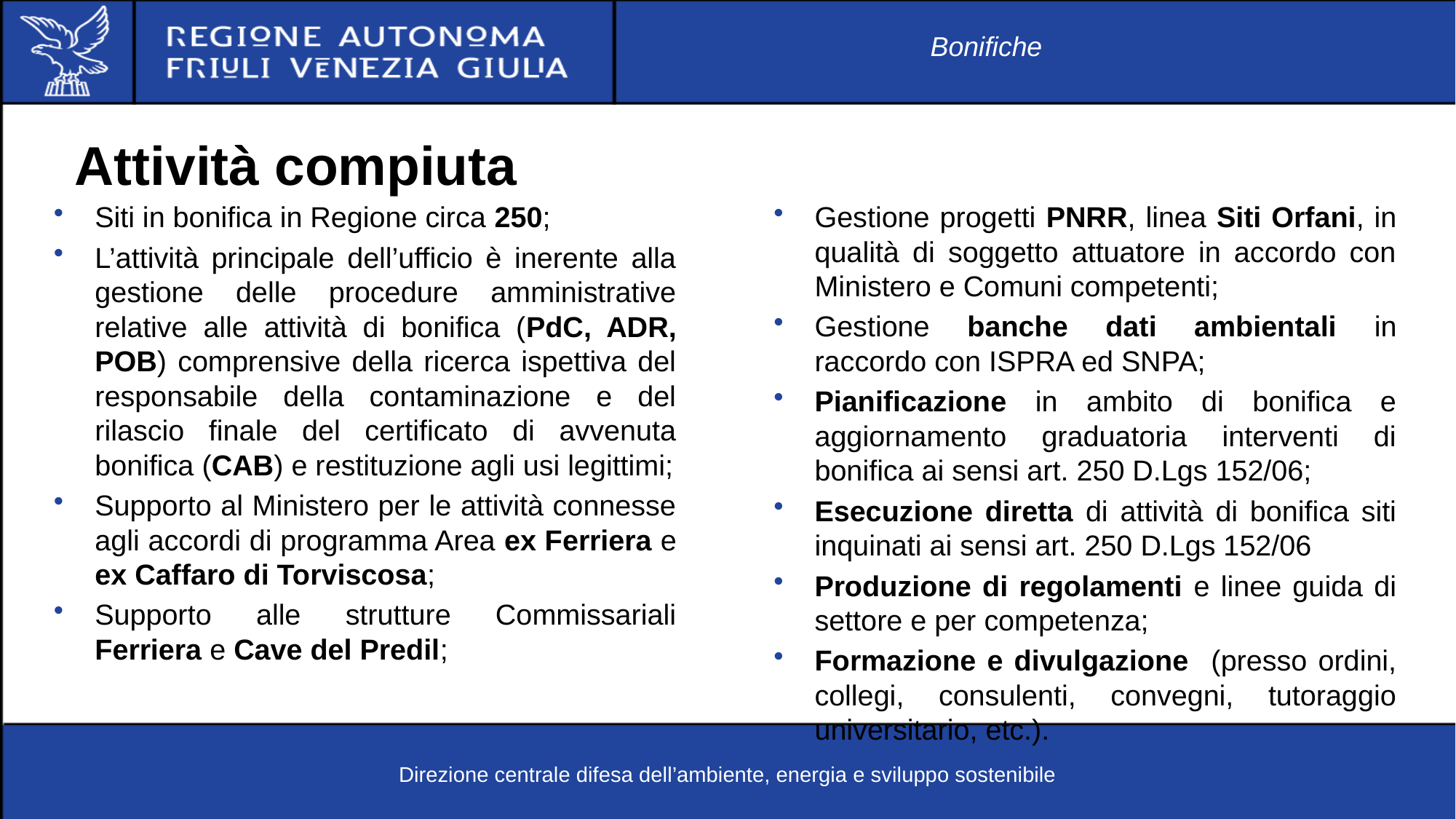

Bonifiche
# Attività compiuta
Siti in bonifica in Regione circa 250;
L’attività principale dell’ufficio è inerente alla gestione delle procedure amministrative relative alle attività di bonifica (PdC, ADR, POB) comprensive della ricerca ispettiva del responsabile della contaminazione e del rilascio finale del certificato di avvenuta bonifica (CAB) e restituzione agli usi legittimi;
Supporto al Ministero per le attività connesse agli accordi di programma Area ex Ferriera e ex Caffaro di Torviscosa;
Supporto alle strutture Commissariali Ferriera e Cave del Predil;

Gestione progetti PNRR, linea Siti Orfani, in qualità di soggetto attuatore in accordo con Ministero e Comuni competenti;
Gestione banche dati ambientali in raccordo con ISPRA ed SNPA;
Pianificazione in ambito di bonifica e aggiornamento graduatoria interventi di bonifica ai sensi art. 250 D.Lgs 152/06;
Esecuzione diretta di attività di bonifica siti inquinati ai sensi art. 250 D.Lgs 152/06
Produzione di regolamenti e linee guida di settore e per competenza;
Formazione e divulgazione  (presso ordini, collegi, consulenti, convegni, tutoraggio universitario, etc.).
Direzione centrale difesa dell’ambiente, energia e sviluppo sostenibile